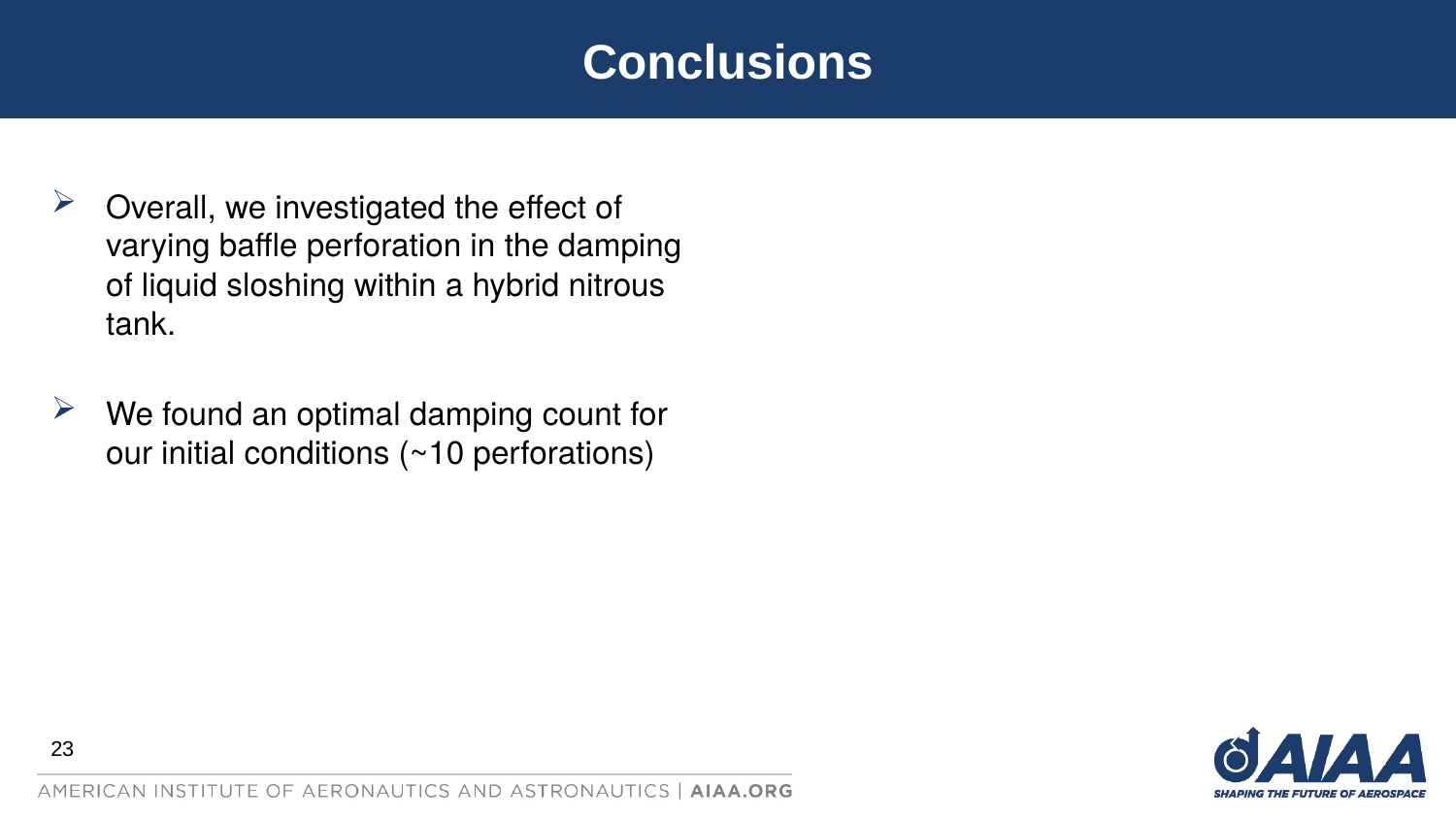

Conclusions
Overall, we investigated the effect of varying baffle perforation in the damping of liquid sloshing within a hybrid nitrous tank.

We found an optimal damping count for our initial conditions (~10 perforations)
23